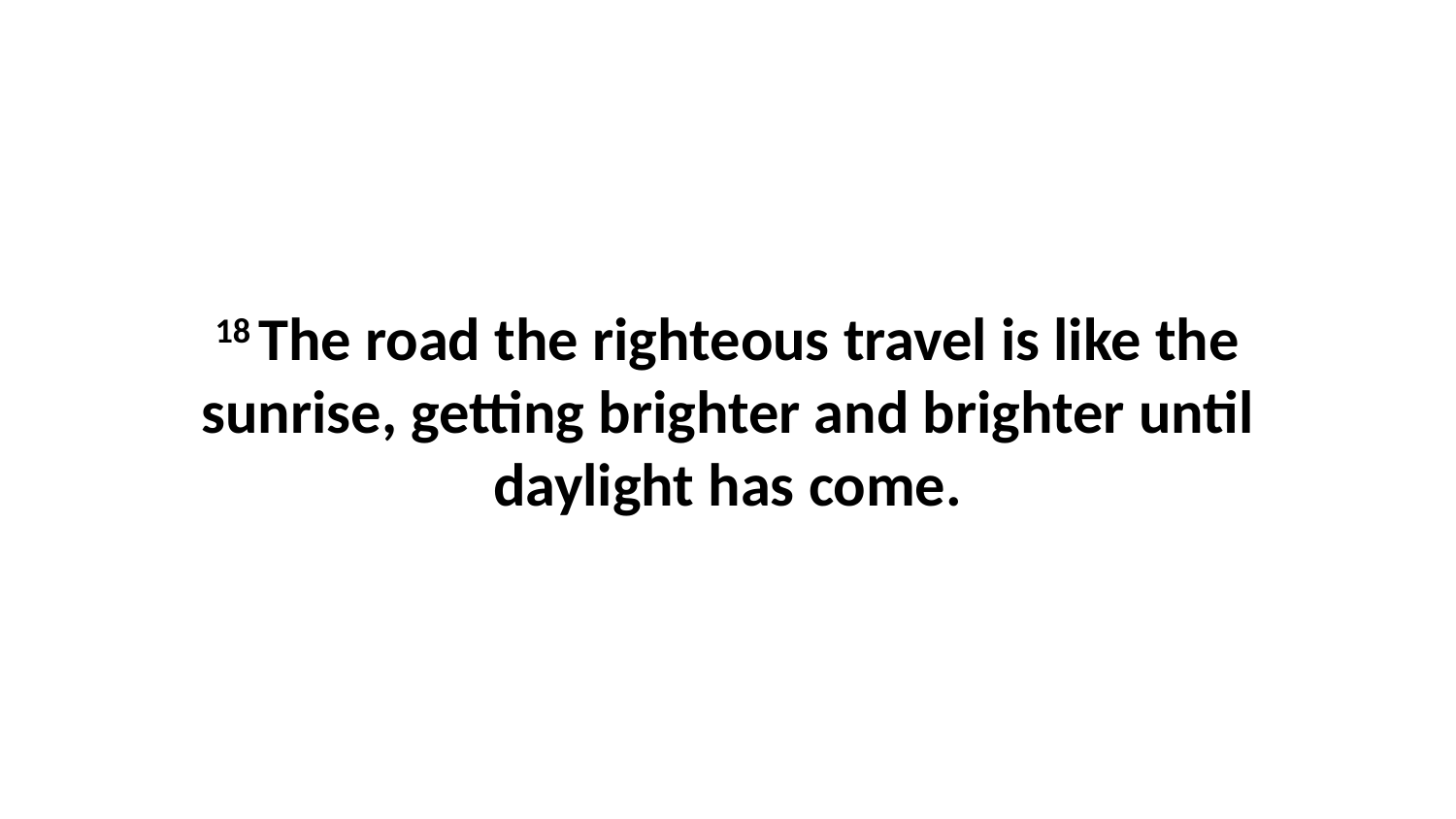

18 The road the righteous travel is like the sunrise, getting brighter and brighter until daylight has come.